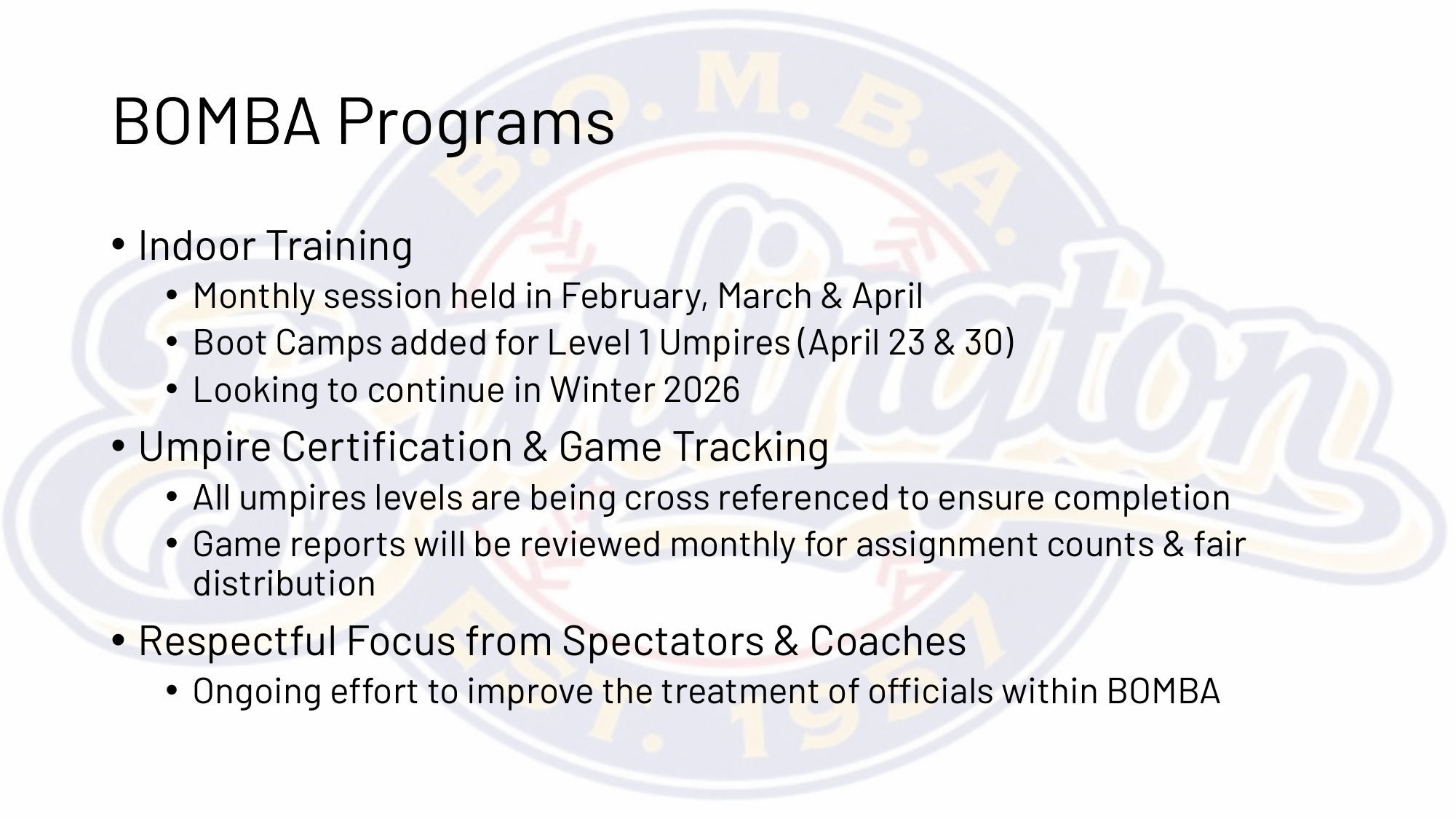

# BOMBA Programs
Indoor Training
Monthly session held in February, March & April
Boot Camps added for Level 1 Umpires (April 23 & 30)
Looking to continue in Winter 2026
Umpire Certification & Game Tracking
All umpires levels are being cross referenced to ensure completion
Game reports will be reviewed monthly for assignment counts & fair distribution
Respectful Focus from Spectators & Coaches
Ongoing effort to improve the treatment of officials within BOMBA